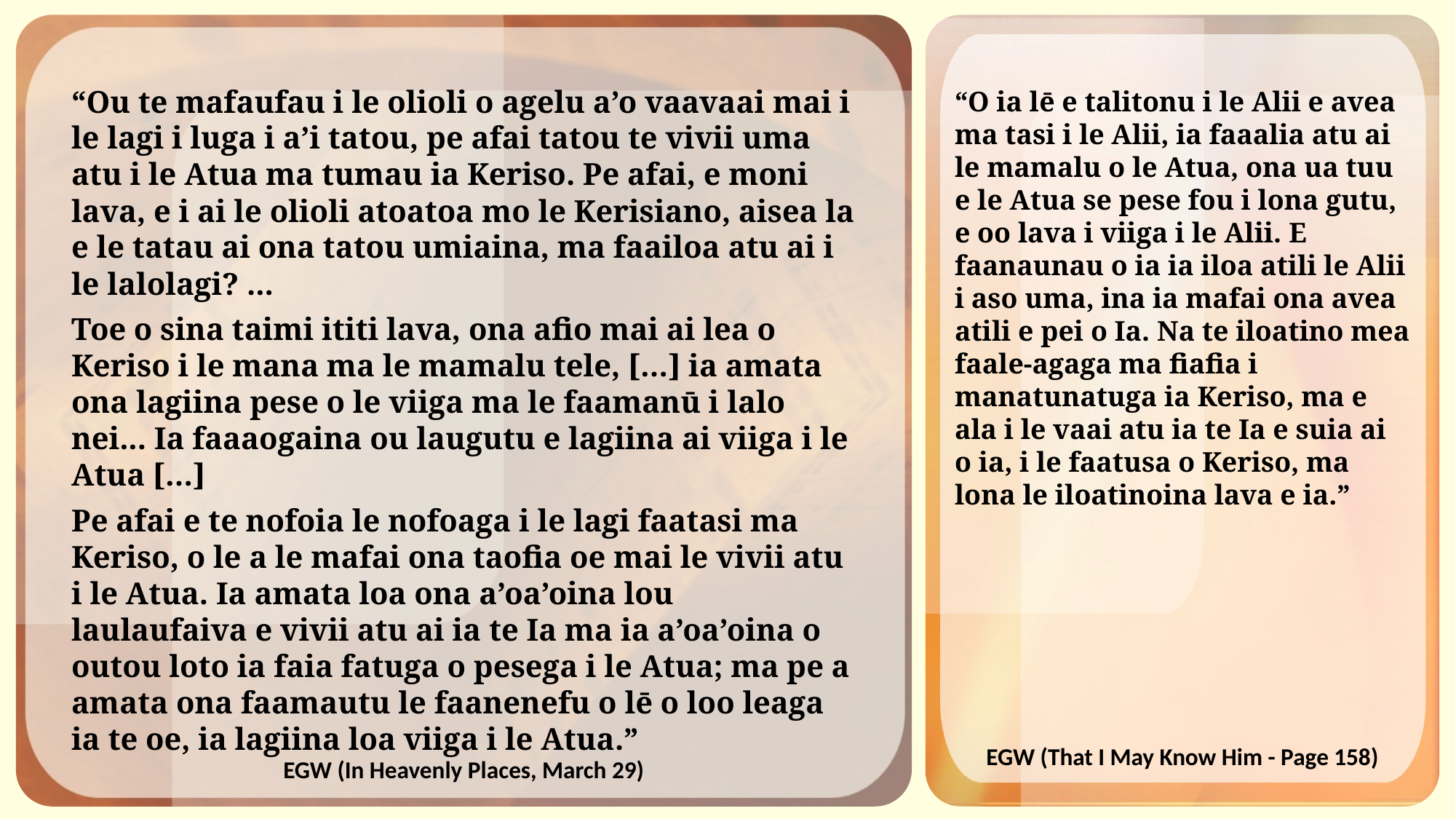

“Ou te mafaufau i le olioli o agelu a’o vaavaai mai i le lagi i luga i a’i tatou, pe afai tatou te vivii uma atu i le Atua ma tumau ia Keriso. Pe afai, e moni lava, e i ai le olioli atoatoa mo le Kerisiano, aisea la e le tatau ai ona tatou umiaina, ma faailoa atu ai i le lalolagi? ...
Toe o sina taimi ititi lava, ona afio mai ai lea o Keriso i le mana ma le mamalu tele, […] ia amata ona lagiina pese o le viiga ma le faamanū i lalo nei... Ia faaaogaina ou laugutu e lagiina ai viiga i le Atua […]
Pe afai e te nofoia le nofoaga i le lagi faatasi ma Keriso, o le a le mafai ona taofia oe mai le vivii atu i le Atua. Ia amata loa ona a’oa’oina lou laulaufaiva e vivii atu ai ia te Ia ma ia a’oa’oina o outou loto ia faia fatuga o pesega i le Atua; ma pe a amata ona faamautu le faanenefu o lē o loo leaga ia te oe, ia lagiina loa viiga i le Atua.”
“O ia lē e talitonu i le Alii e avea ma tasi i le Alii, ia faaalia atu ai le mamalu o le Atua, ona ua tuu e le Atua se pese fou i lona gutu, e oo lava i viiga i le Alii. E faanaunau o ia ia iloa atili le Alii i aso uma, ina ia mafai ona avea atili e pei o Ia. Na te iloatino mea faale-agaga ma fiafia i manatunatuga ia Keriso, ma e ala i le vaai atu ia te Ia e suia ai o ia, i le faatusa o Keriso, ma lona le iloatinoina lava e ia.”
EGW (That I May Know Him - Page 158)
EGW (In Heavenly Places, March 29)